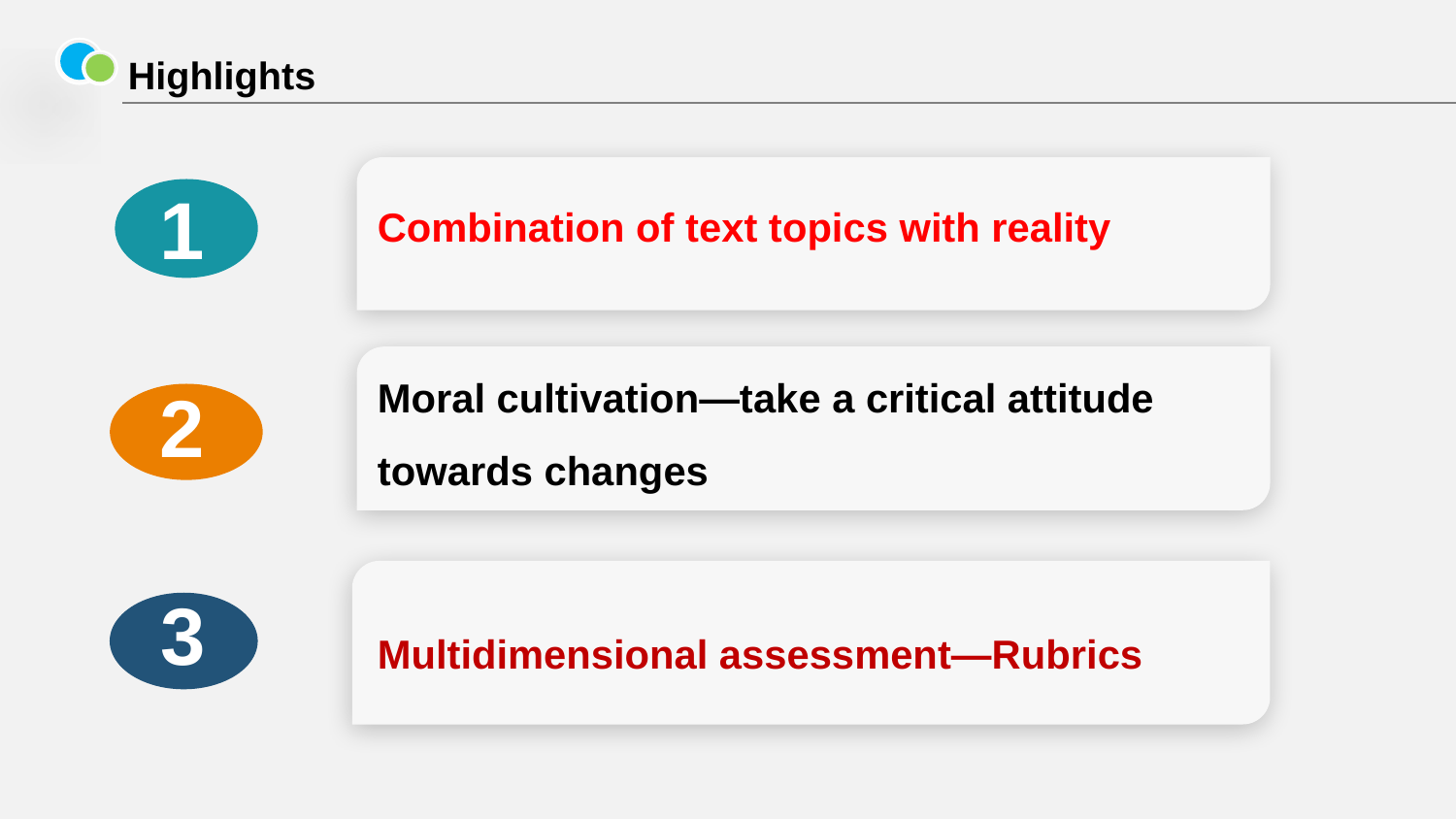

# Highlights

1
Combination of text topics with reality

Moral cultivation—take a critical attitude towards changes
2

3

Multidimensional assessment—Rubrics